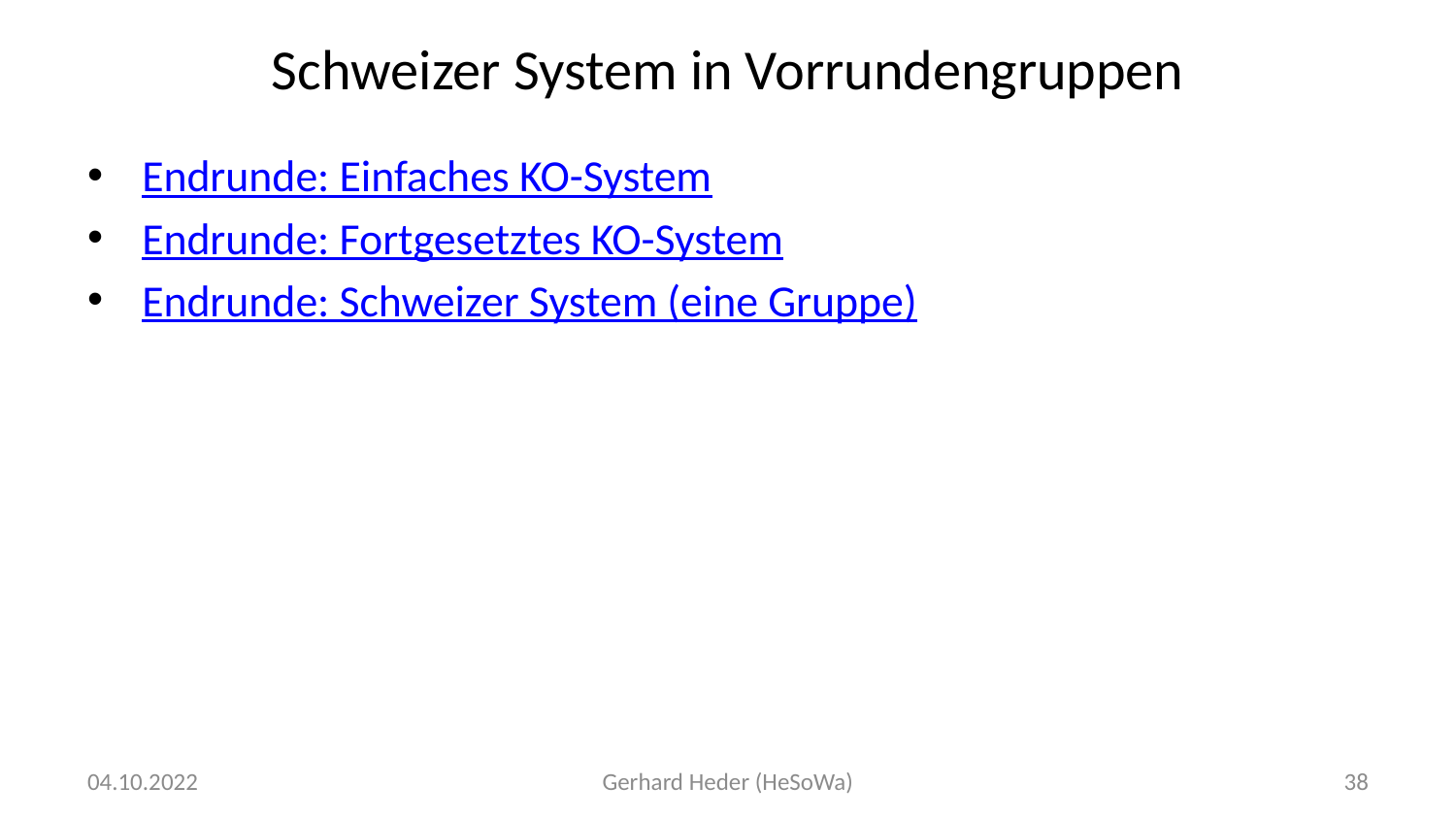

# Schweizer System in Vorrundengruppen
Endrunde: Einfaches KO-System
Endrunde: Fortgesetztes KO-System
Endrunde: Schweizer System (eine Gruppe)
04.10.2022
Gerhard Heder (HeSoWa)
38